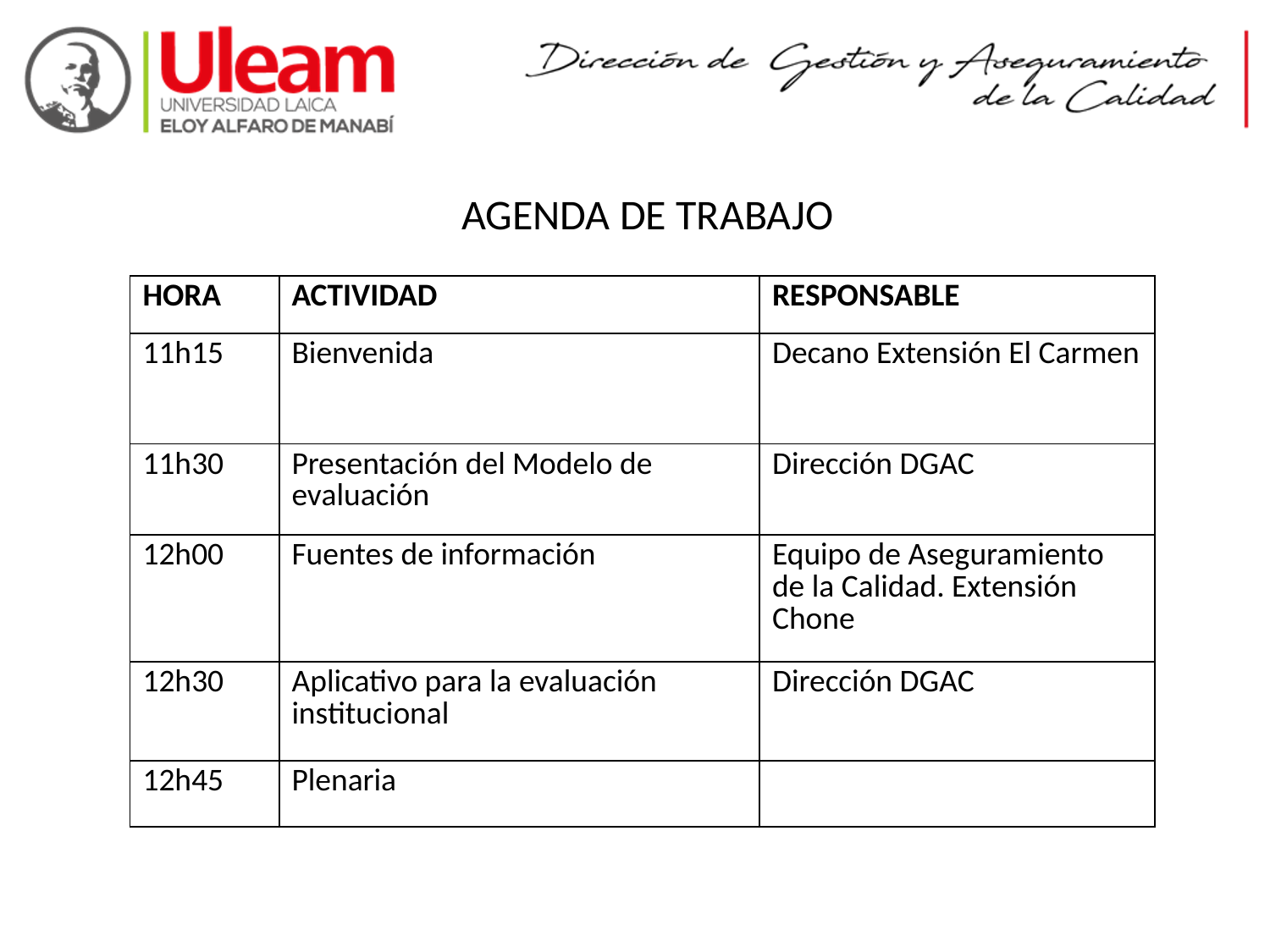

AGENDA DE TRABAJO
| HORA | ACTIVIDAD | RESPONSABLE |
| --- | --- | --- |
| 11h15 | Bienvenida | Decano Extensión El Carmen |
| 11h30 | Presentación del Modelo de evaluación | Dirección DGAC |
| 12h00 | Fuentes de información | Equipo de Aseguramiento de la Calidad. Extensión Chone |
| 12h30 | Aplicativo para la evaluación institucional | Dirección DGAC |
| 12h45 | Plenaria |  |